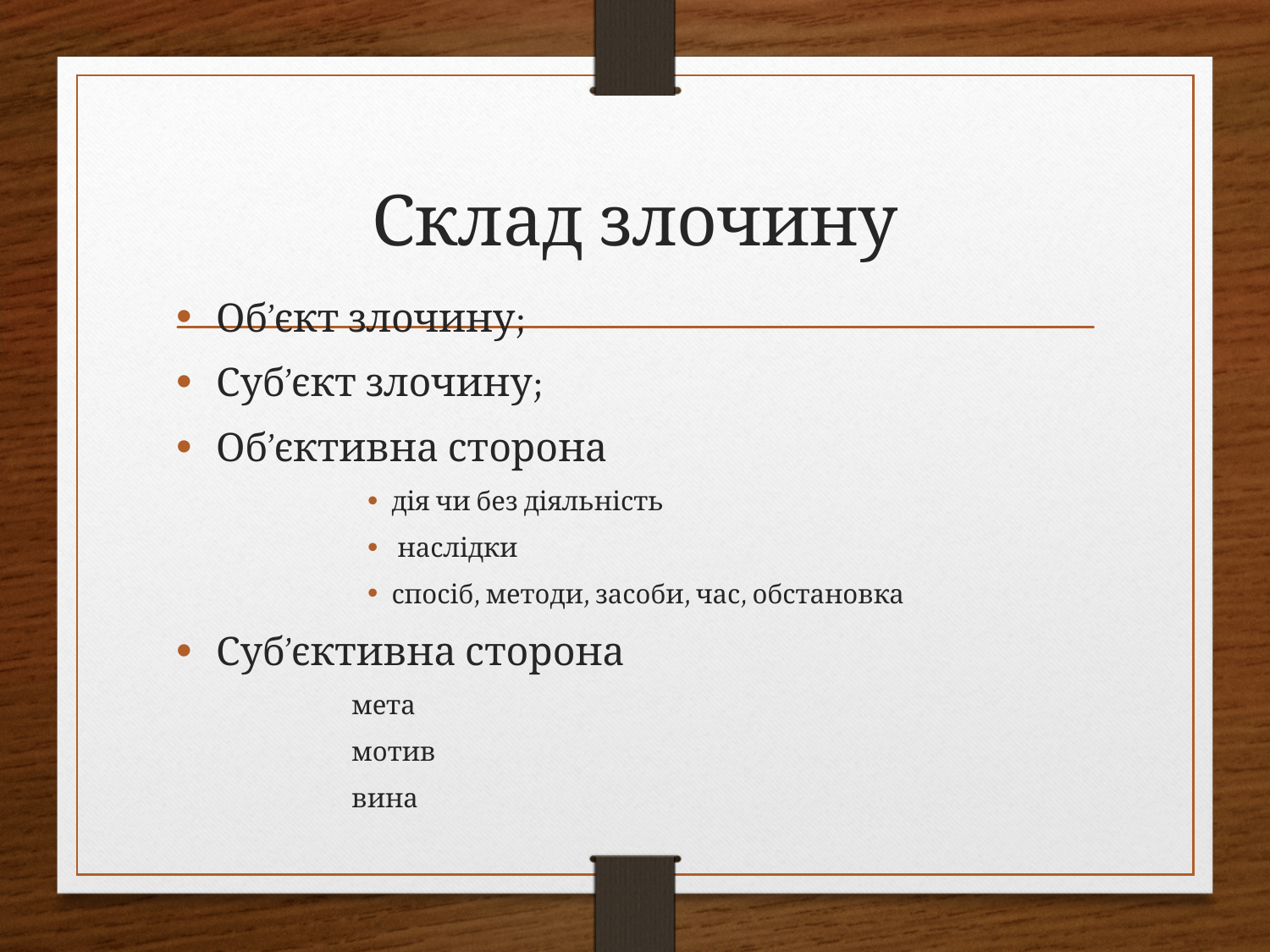

# Склад злочину
Об’єкт злочину;
Суб’єкт злочину;
Об’єктивна сторона
дія чи без діяльність
 наслідки
спосіб, методи, засоби, час, обстановка
Суб’єктивна сторона
мета
мотив
вина